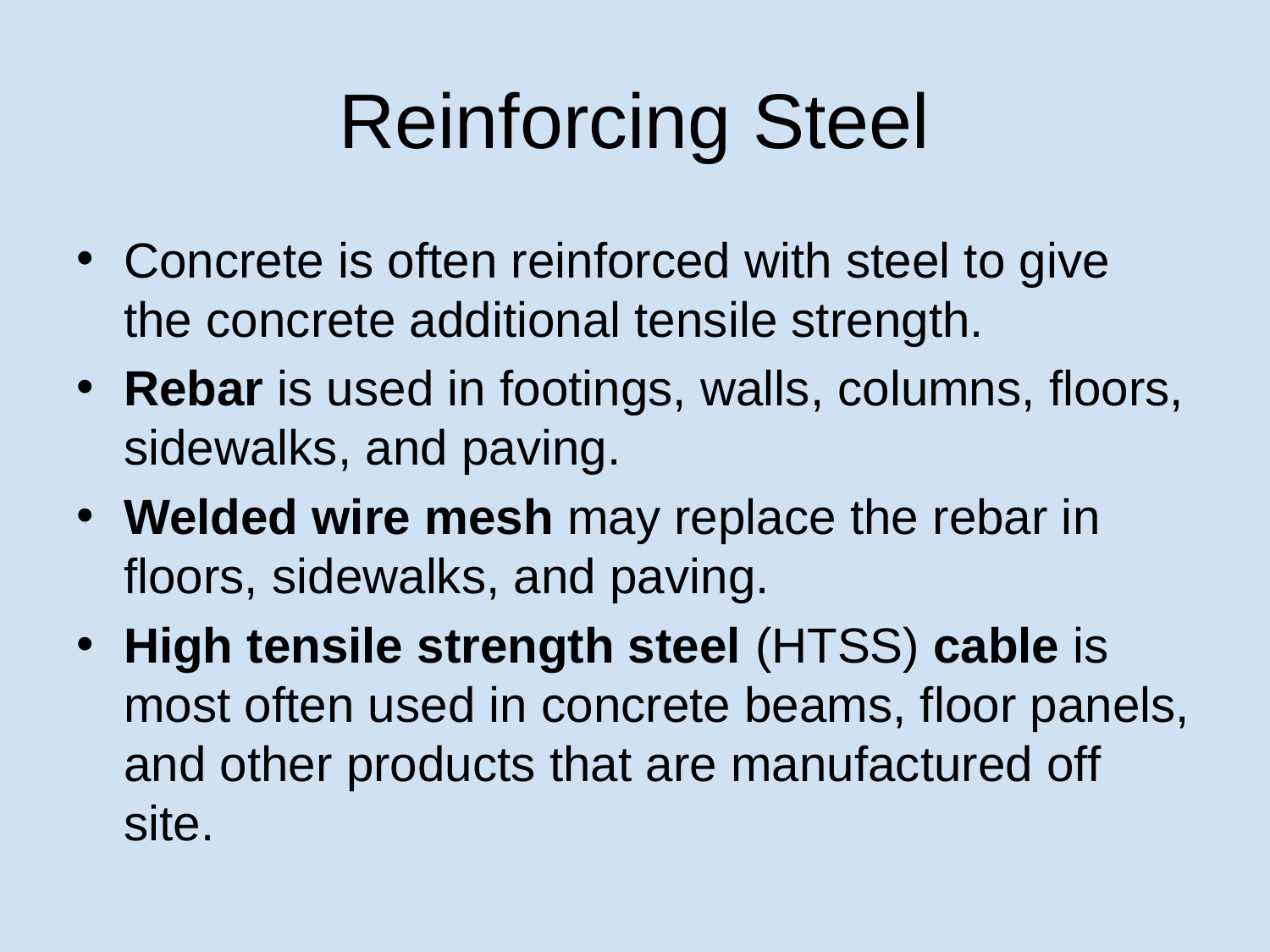

# Reinforcing Steel
Concrete is often reinforced with steel to give the concrete additional tensile strength.
Rebar is used in footings, walls, columns, floors, sidewalks, and paving.
Welded wire mesh may replace the rebar in floors, sidewalks, and paving.
High tensile strength steel (HTSS) cable is most often used in concrete beams, floor panels, and other products that are manufactured off site.